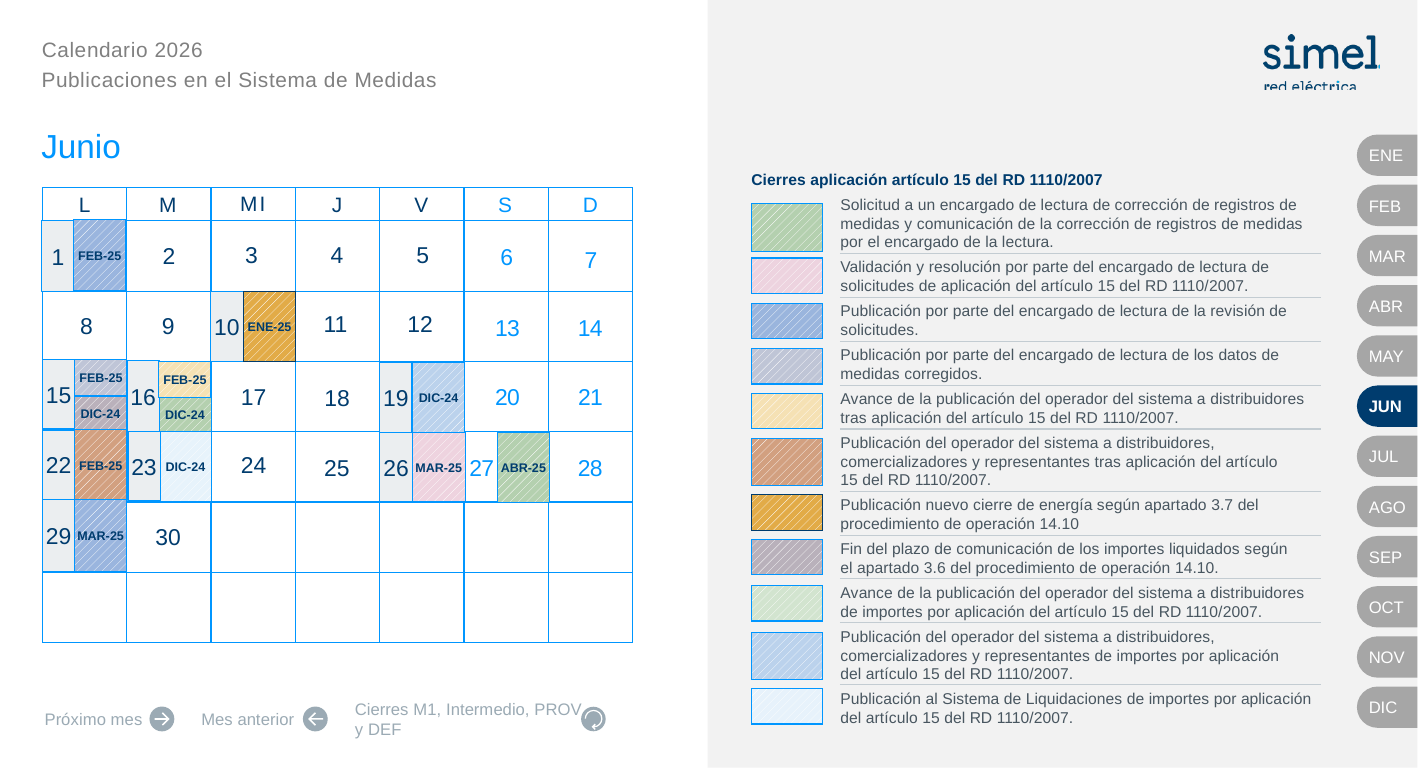

Junio
ENE
FEB
5
4
3
FEB-25
2
1
6
7
MAR
ABR
11
12
8
9
ENE-25
10
13
14
MAY
FEB-25
15
16
21
20
FEB-25
17
18
19
DIC-24
JUN
DIC-24
DIC-24
24
FEB-25
22
DIC-24
23
27
28
25
ABR-25
26
MAR-25
JUL
AGO
29
MAR-25
30
SEP
OCT
NOV
DIC
Cierres M1, Intermedio, PROV y DEF
Próximo mes
Mes anterior